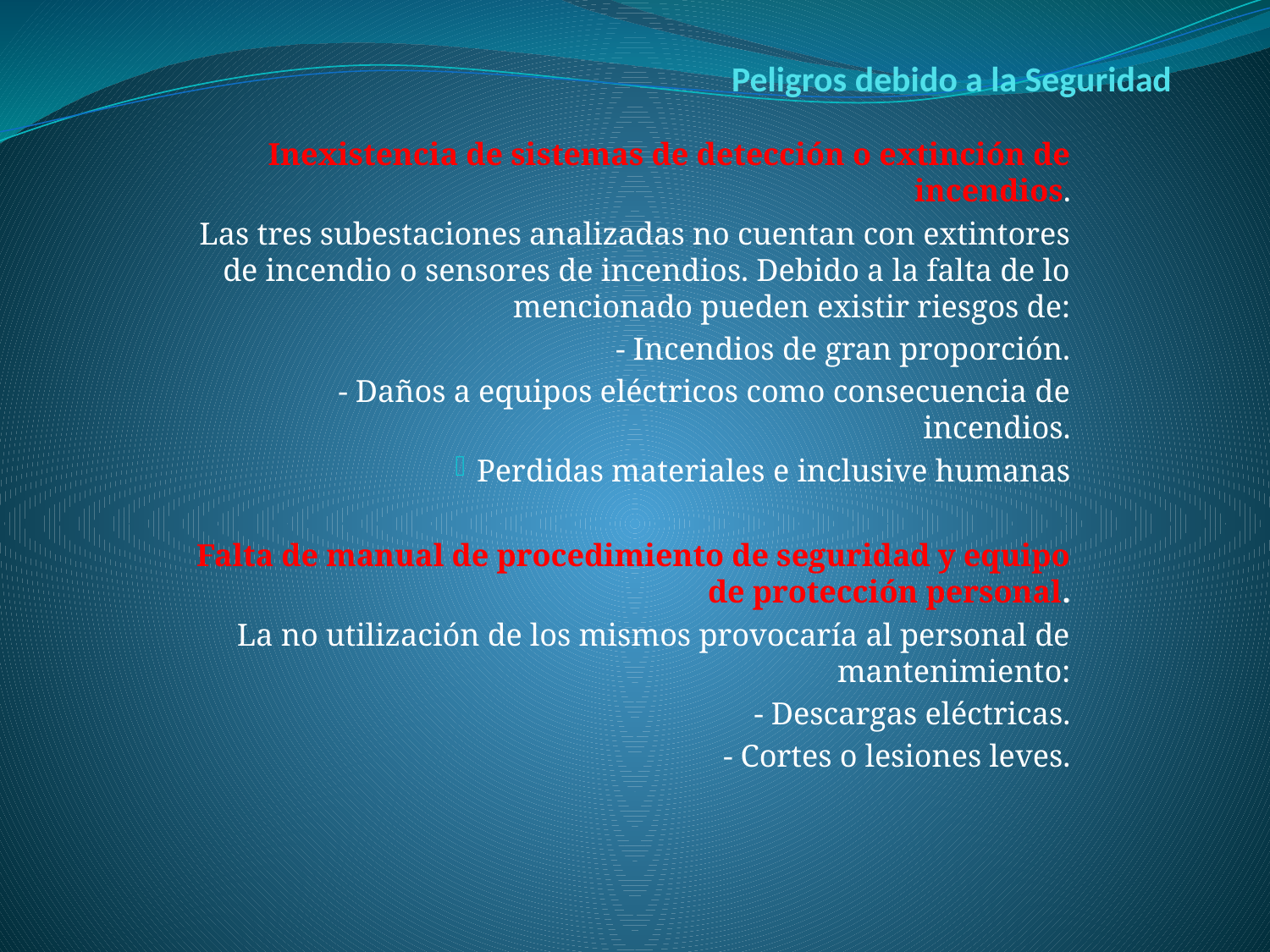

# Peligros debido a la Seguridad
Inexistencia de sistemas de detección o extinción de incendios.
Las tres subestaciones analizadas no cuentan con extintores de incendio o sensores de incendios. Debido a la falta de lo mencionado pueden existir riesgos de:
- Incendios de gran proporción.
- Daños a equipos eléctricos como consecuencia de incendios.
Perdidas materiales e inclusive humanas

Falta de manual de procedimiento de seguridad y equipo de protección personal.
La no utilización de los mismos provocaría al personal de mantenimiento:
- Descargas eléctricas.
- Cortes o lesiones leves.